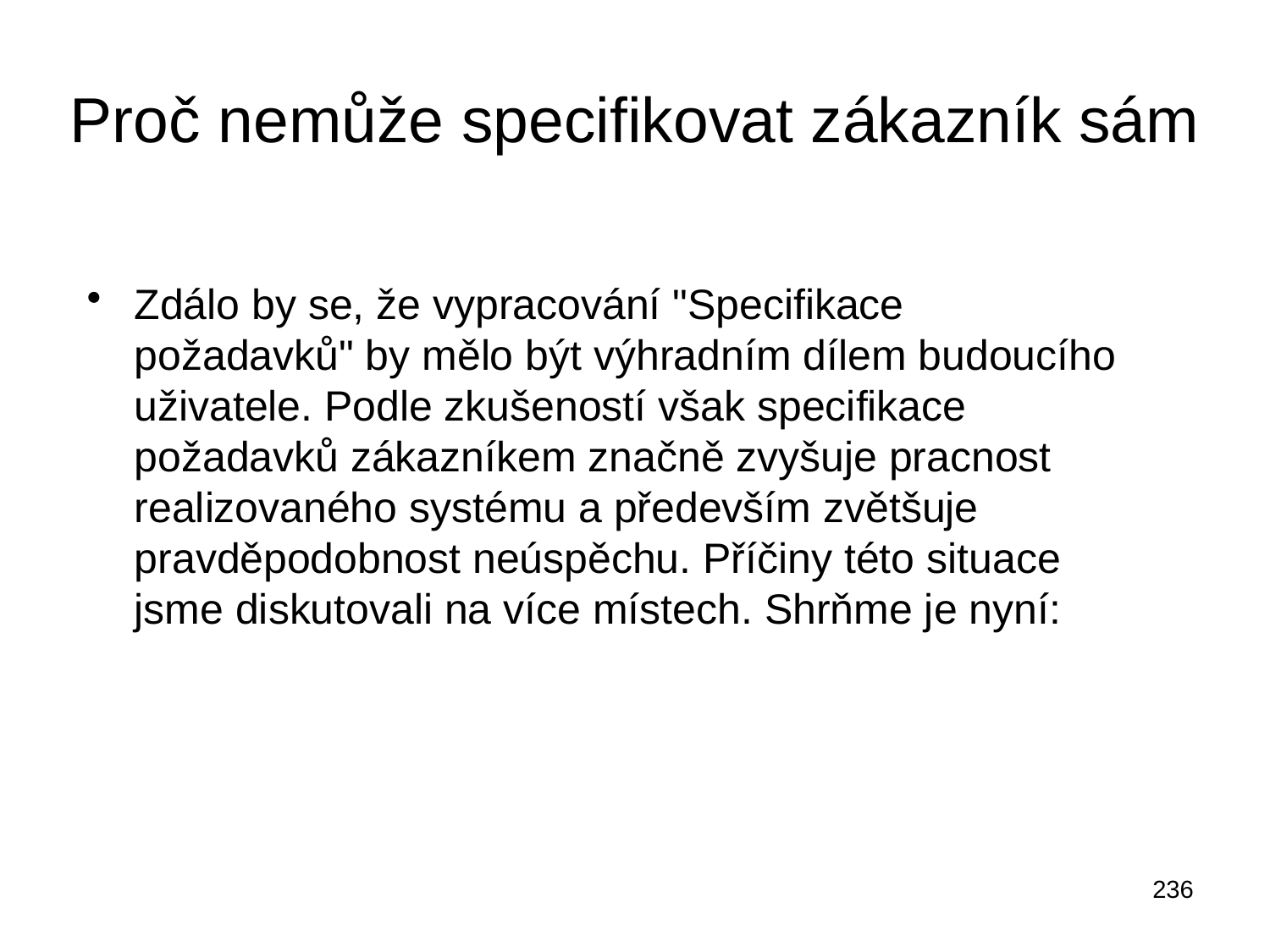

# Proč nemůže specifikovat zákazník sám

Zdálo by se, že vypracování "Specifikace požadavků" by mělo být výhradním dílem budoucího uživatele. Podle zkušeností však specifikace požadavků zákazníkem značně zvyšuje pracnost realizovaného systému a především zvětšuje pravděpodobnost neúspěchu. Příčiny této situace jsme diskutovali na více místech. Shrňme je nyní:
236